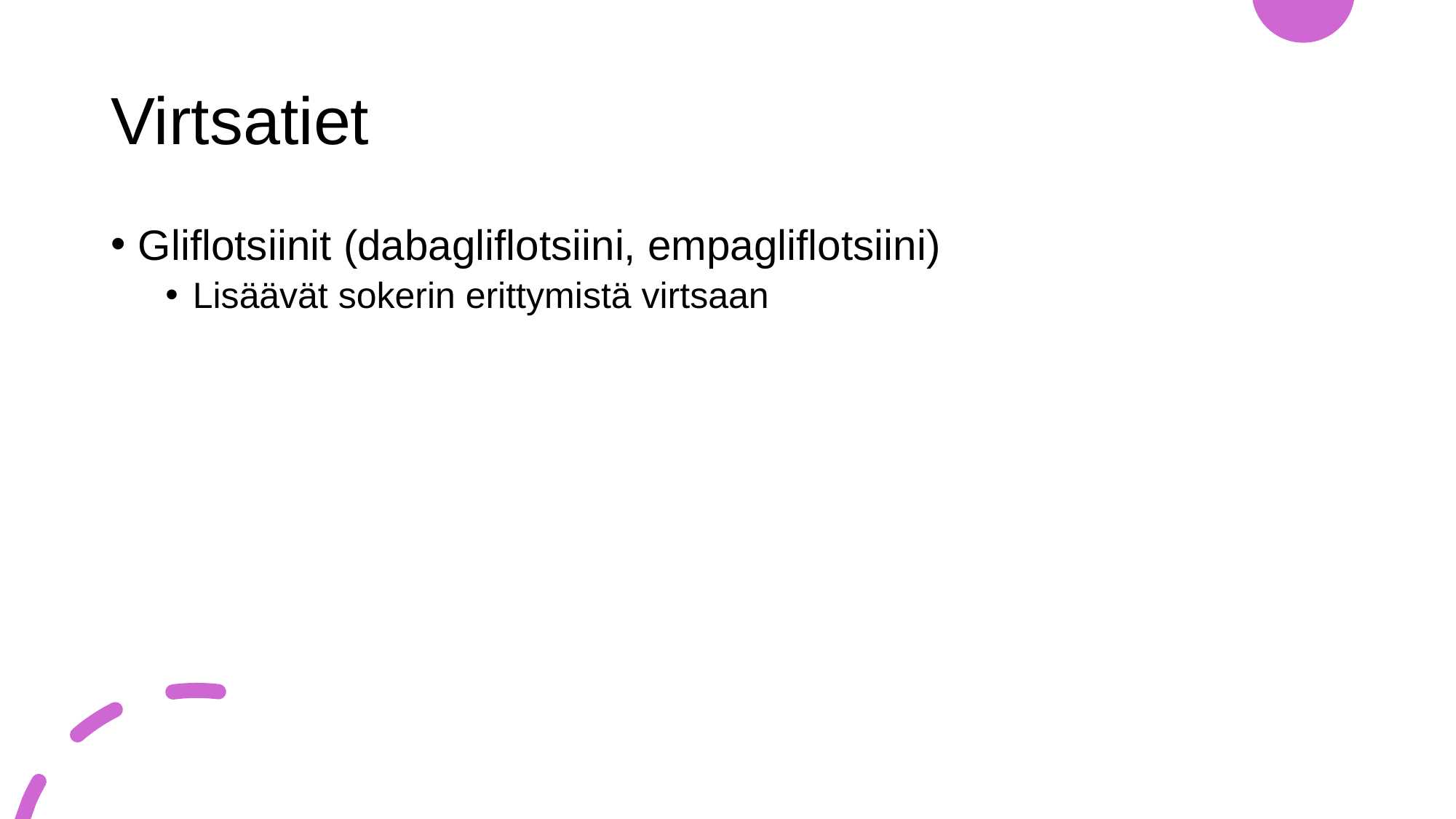

# Virtsatiet
Gliflotsiinit (dabagliflotsiini, empagliflotsiini)
Lisäävät sokerin erittymistä virtsaan